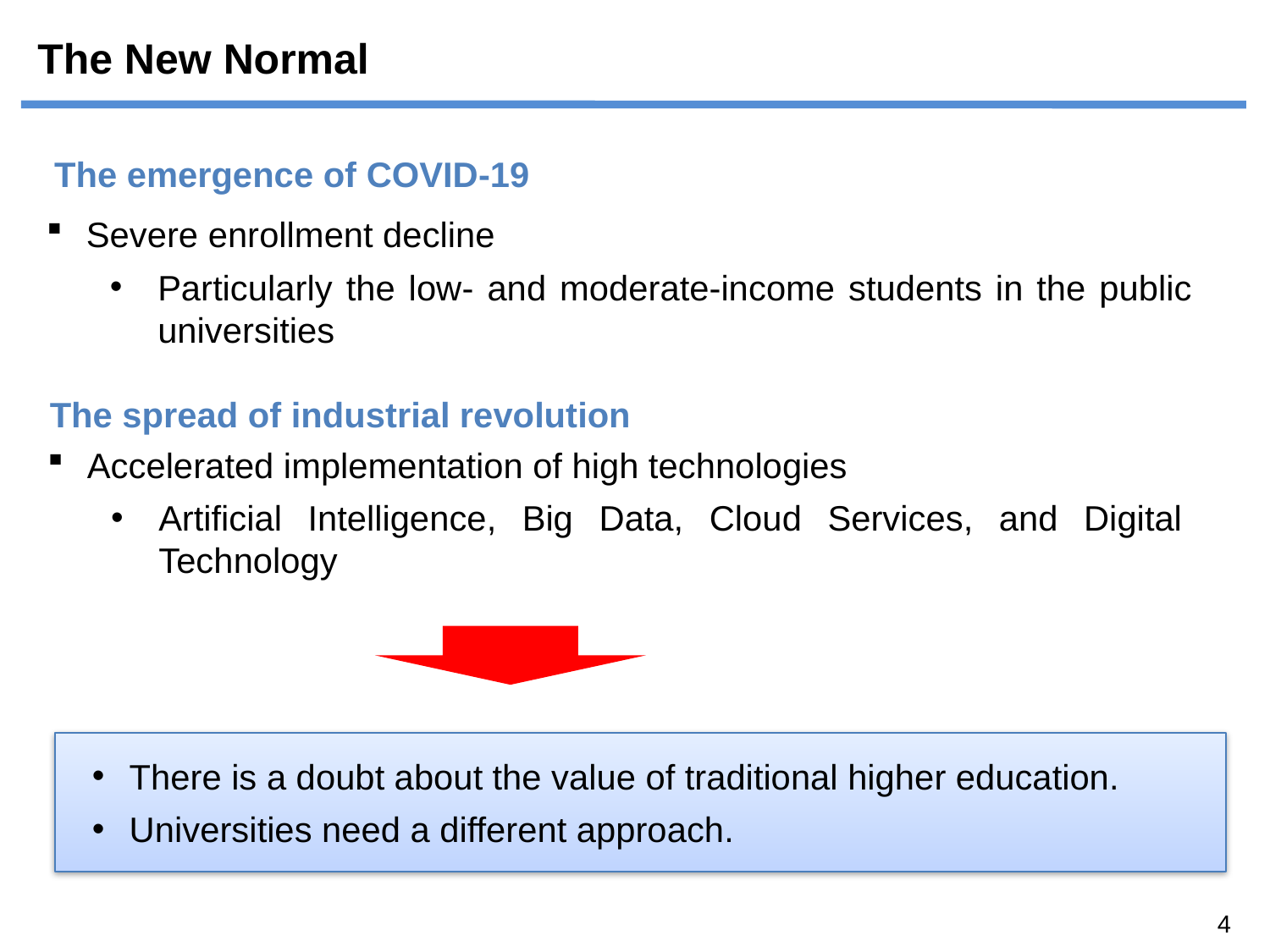

4
# The New Normal
The emergence of COVID-19
Severe enrollment decline
Particularly the low- and moderate-income students in the public universities
The spread of industrial revolution
Accelerated implementation of high technologies
Artificial Intelligence, Big Data, Cloud Services, and Digital Technology

There is a doubt about the value of traditional higher education.
Universities need a different approach.